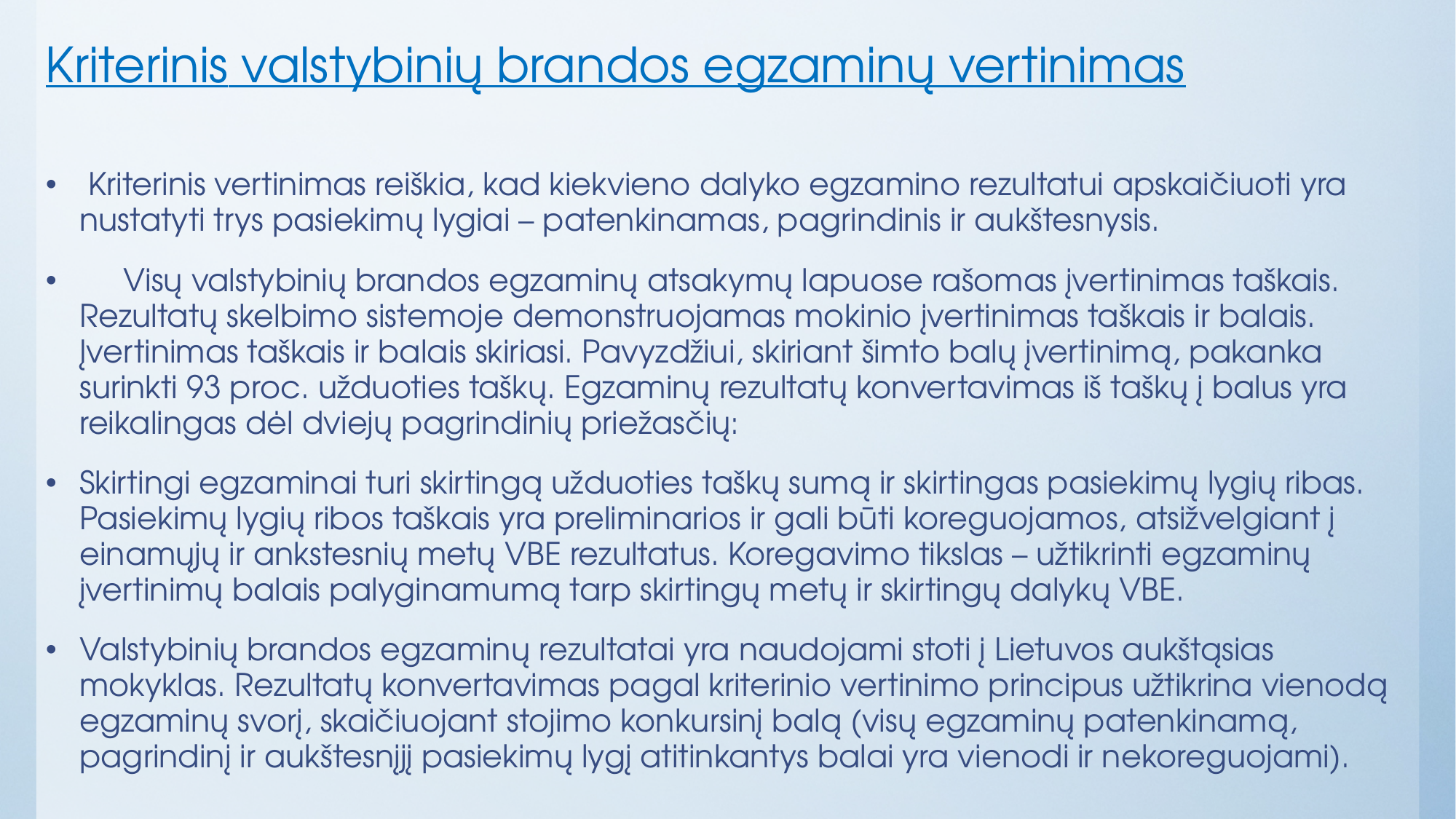

# Kriterinis valstybinių brandos egzaminų vertinimas
 Kriterinis vertinimas reiškia, kad kiekvieno dalyko egzamino rezultatui apskaičiuoti yra nustatyti trys pasiekimų lygiai – patenkinamas, pagrindinis ir aukštesnysis.
     Visų valstybinių brandos egzaminų atsakymų lapuose rašomas įvertinimas taškais. Rezultatų skelbimo sistemoje demonstruojamas mokinio įvertinimas taškais ir balais. Įvertinimas taškais ir balais skiriasi. Pavyzdžiui, skiriant šimto balų įvertinimą, pakanka surinkti 93 proc. užduoties taškų. Egzaminų rezultatų konvertavimas iš taškų į balus yra reikalingas dėl dviejų pagrindinių priežasčių:
Skirtingi egzaminai turi skirtingą užduoties taškų sumą ir skirtingas pasiekimų lygių ribas. Pasiekimų lygių ribos taškais yra preliminarios ir gali būti koreguojamos, atsižvelgiant į einamųjų ir ankstesnių metų VBE rezultatus. Koregavimo tikslas – užtikrinti egzaminų įvertinimų balais palyginamumą tarp skirtingų metų ir skirtingų dalykų VBE.
Valstybinių brandos egzaminų rezultatai yra naudojami stoti į Lietuvos aukštąsias mokyklas. Rezultatų konvertavimas pagal kriterinio vertinimo principus užtikrina vienodą egzaminų svorį, skaičiuojant stojimo konkursinį balą (visų egzaminų patenkinamą, pagrindinį ir aukštesnįjį pasiekimų lygį atitinkantys balai yra vienodi ir nekoreguojami).